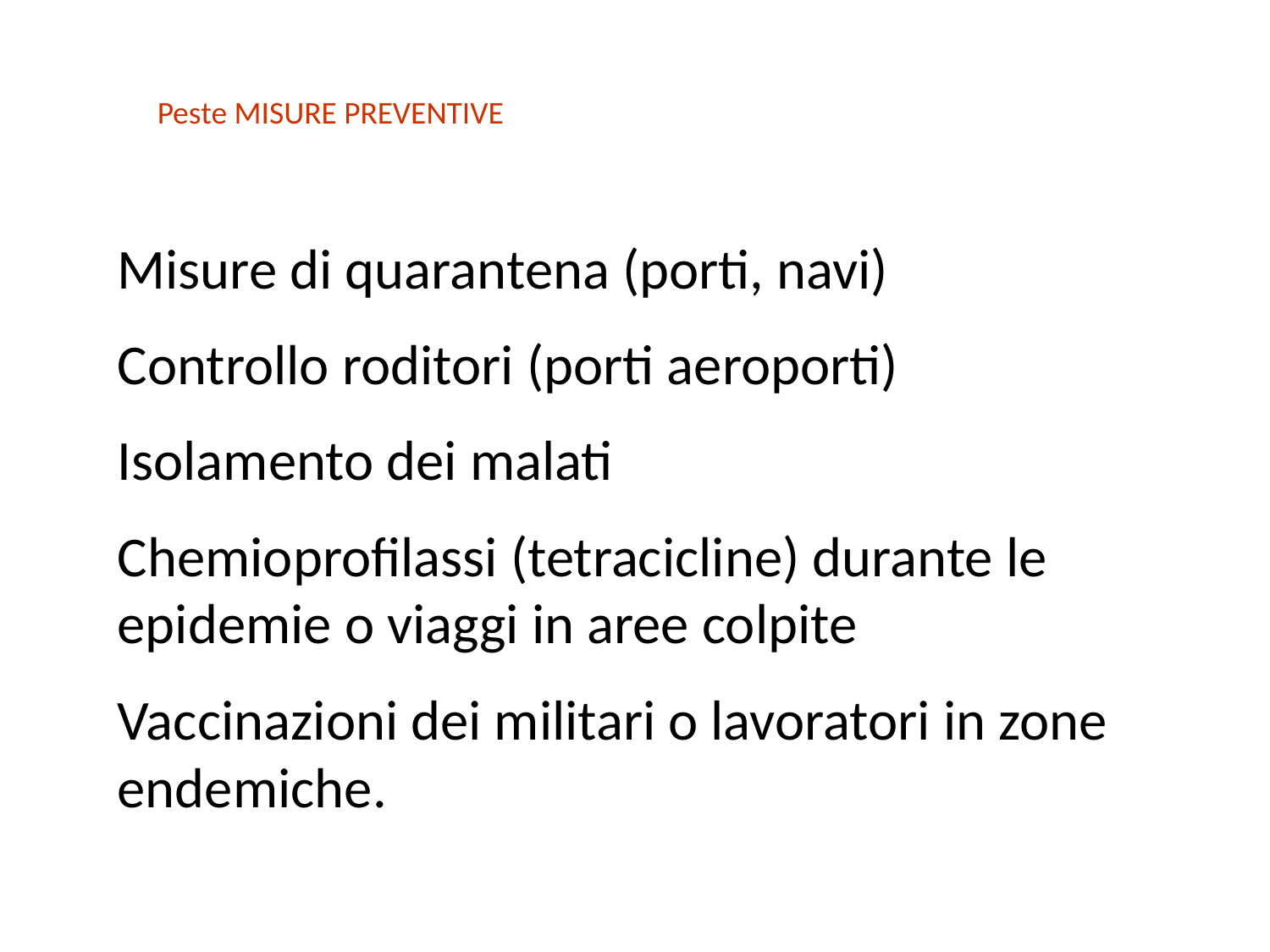

Peste MISURE PREVENTIVE
Misure di quarantena (porti, navi)
Controllo roditori (porti aeroporti)
Isolamento dei malati
Chemioprofilassi (tetracicline) durante le epidemie o viaggi in aree colpite
Vaccinazioni dei militari o lavoratori in zone endemiche.